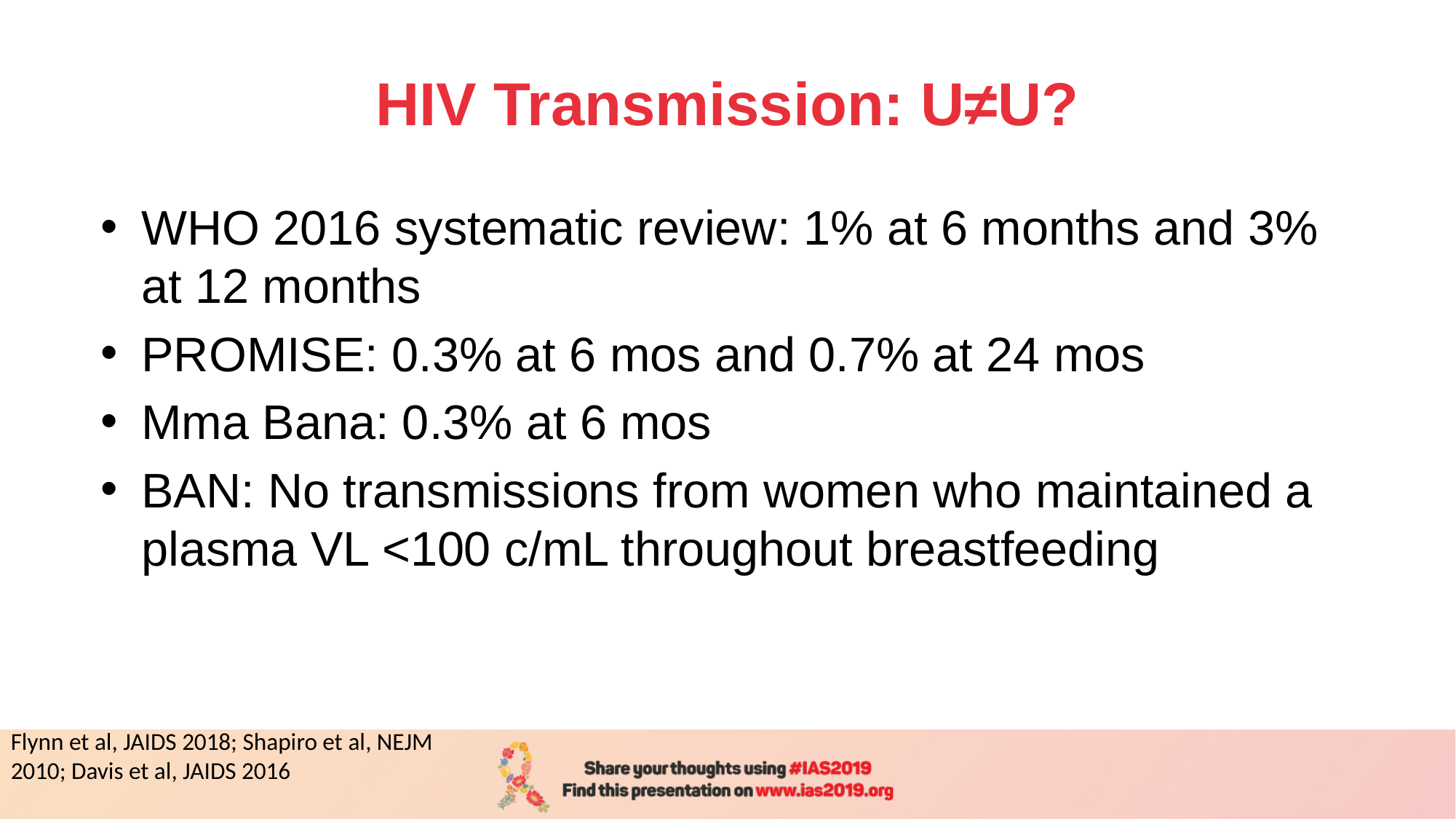

# HIV Transmission: U≠U?
WHO 2016 systematic review: 1% at 6 months and 3% at 12 months
PROMISE: 0.3% at 6 mos and 0.7% at 24 mos
Mma Bana: 0.3% at 6 mos
BAN: No transmissions from women who maintained a plasma VL <100 c/mL throughout breastfeeding
Flynn et al, JAIDS 2018; Shapiro et al, NEJM 2010; Davis et al, JAIDS 2016